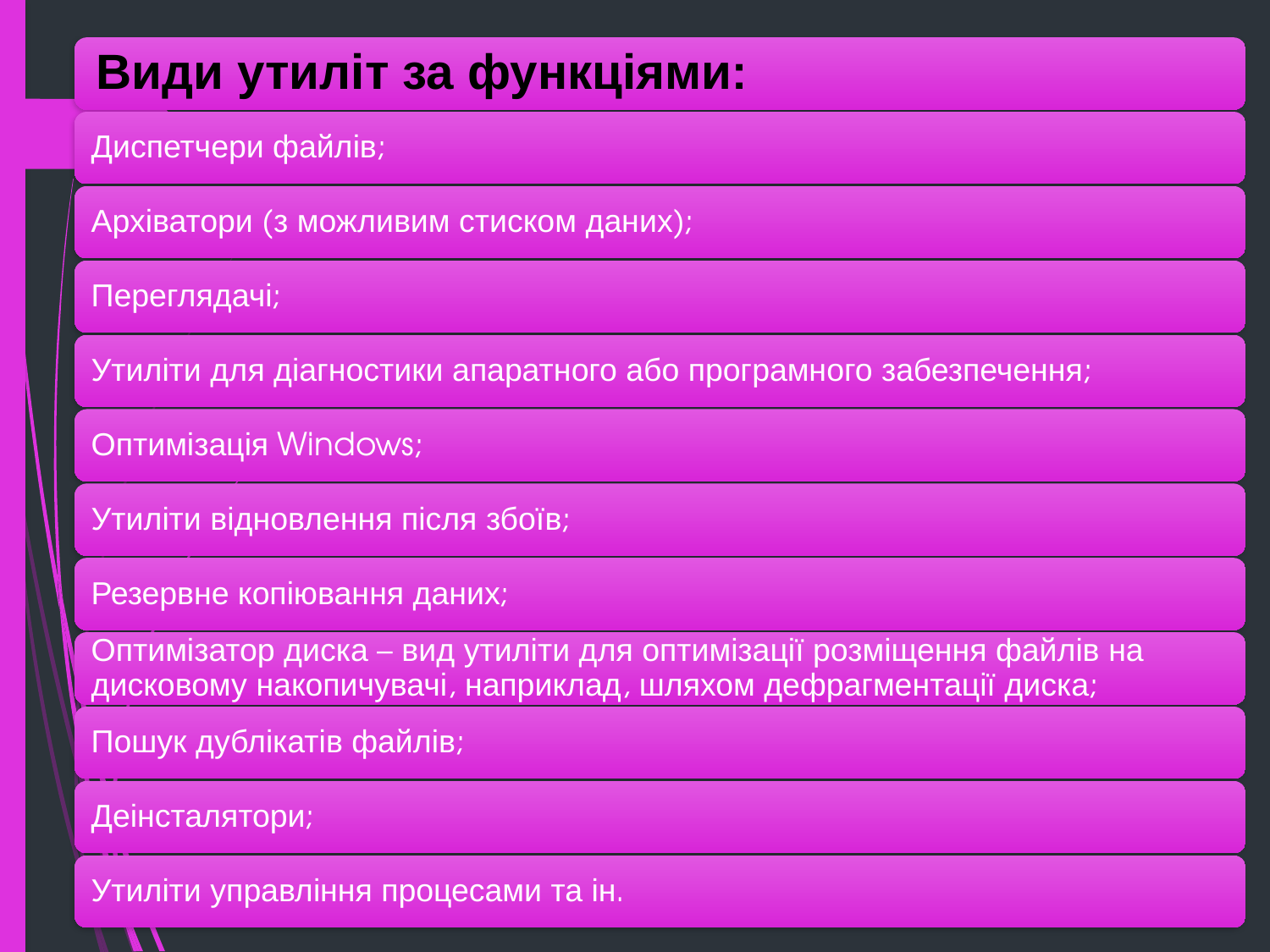

Види утиліт за функціями:
Диспетчери файлів;
Архіватори (з можливим стиском даних);
Переглядачі;
Утиліти для діагностики апаратного або програмного забезпечення;
Оптимізація Windows;
Утиліти відновлення після збоїв;
Резервне копіювання даних;
Оптимізатор диска – вид утиліти для оптимізації розміщення файлів на дисковому накопичувачі, наприклад, шляхом дефрагментації диска;
Пошук дублікатів файлів;
Деінсталятори;
Утиліти управління процесами та ін.